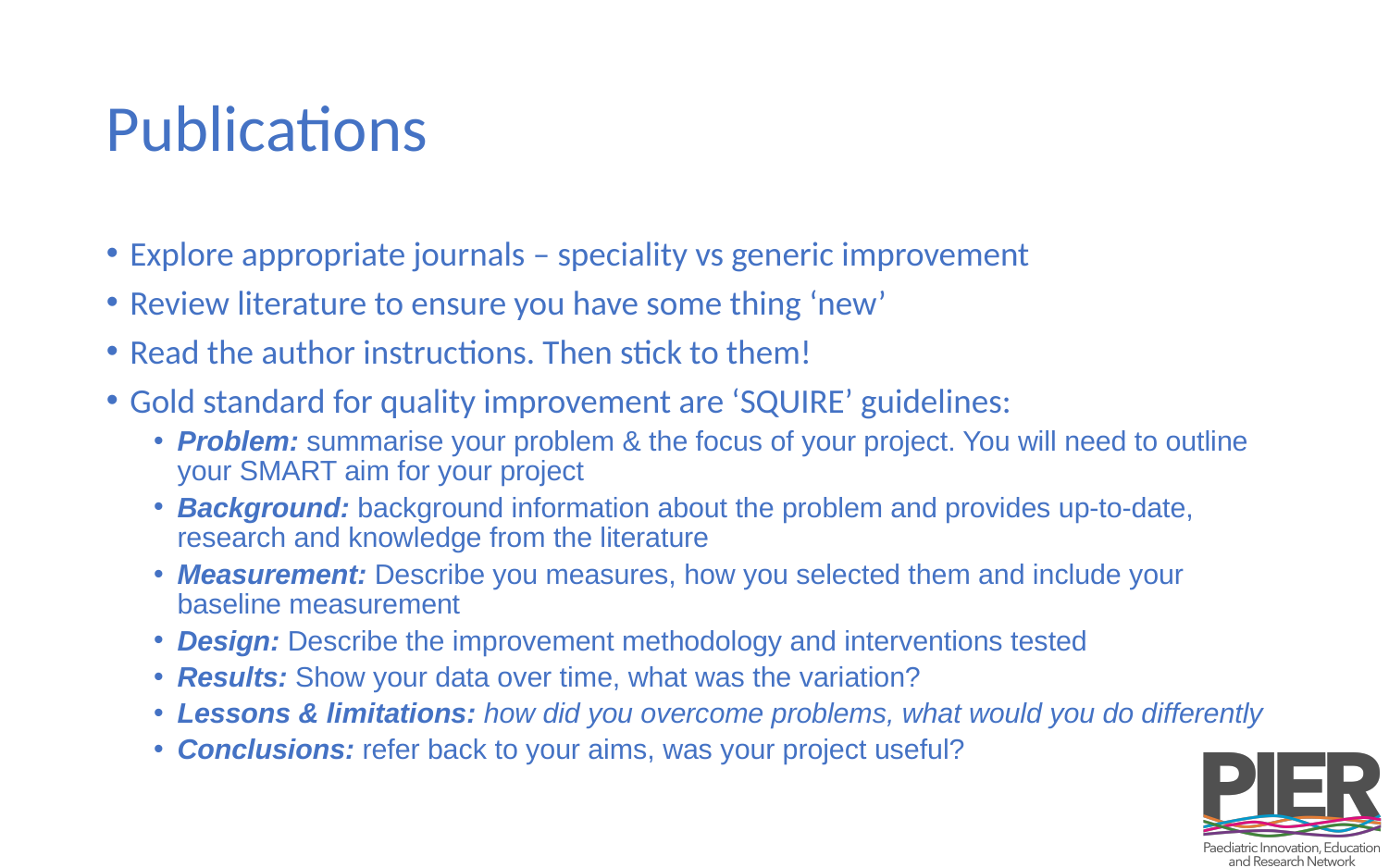

# Publications
Explore appropriate journals – speciality vs generic improvement
Review literature to ensure you have some thing ‘new’
Read the author instructions. Then stick to them!
Gold standard for quality improvement are ‘SQUIRE’ guidelines:
Problem: summarise your problem & the focus of your project. You will need to outline your SMART aim for your project
Background: background information about the problem and provides up-to-date, research and knowledge from the literature
Measurement: Describe you measures, how you selected them and include your baseline measurement
Design: Describe the improvement methodology and interventions tested
Results: Show your data over time, what was the variation?
Lessons & limitations: how did you overcome problems, what would you do differently
Conclusions: refer back to your aims, was your project useful?